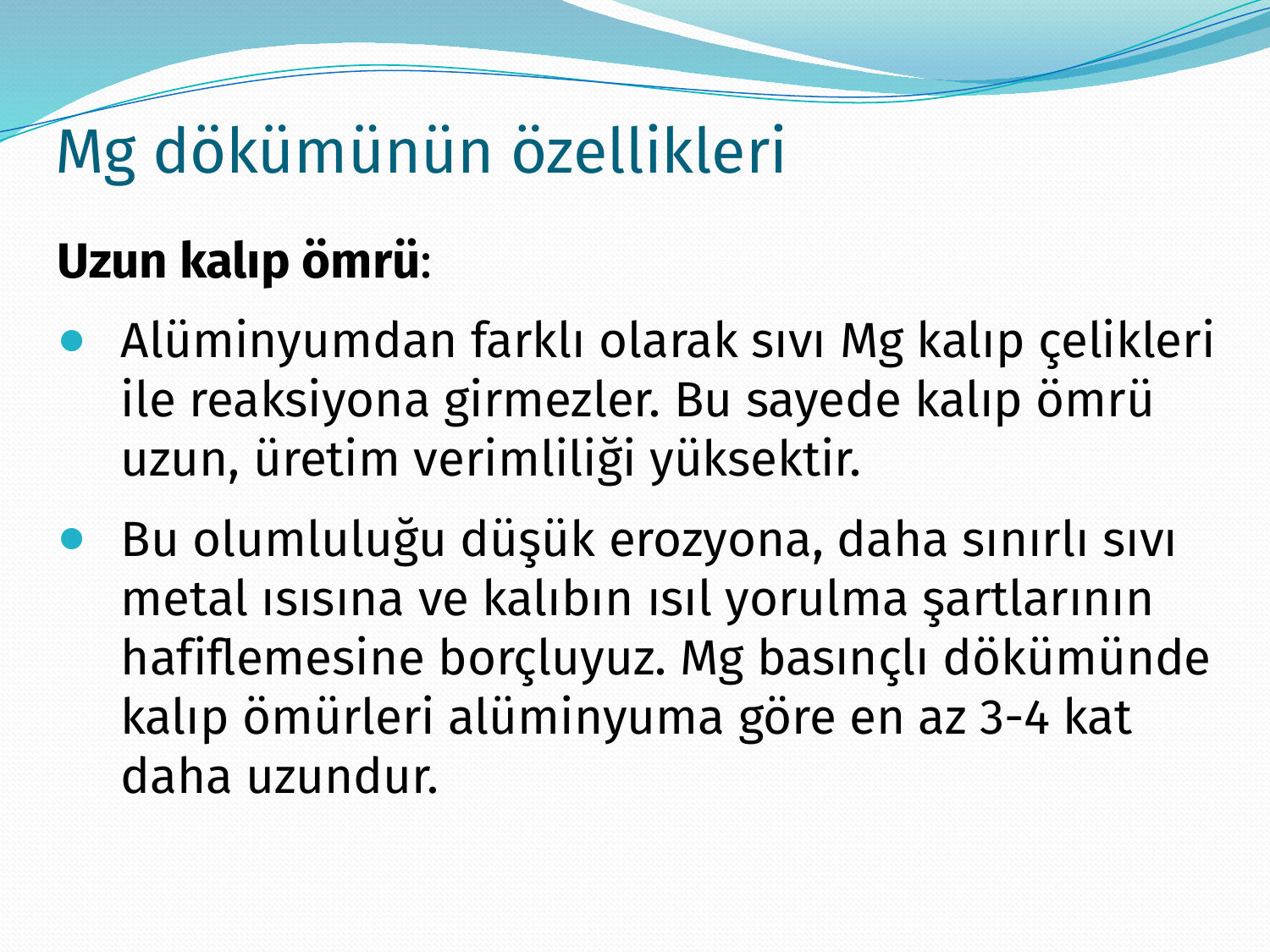

# Mg dökümünün özellikleri
Uzun kalıp ömrü:
Alüminyumdan farklı olarak sıvı Mg kalıp çelikleri ile reaksiyona girmezler. Bu sayede kalıp ömrü uzun, üretim verimliliği yüksektir.
Bu olumluluğu düşük erozyona, daha sınırlı sıvı metal ısısına ve kalıbın ısıl yorulma şartlarının hafiflemesine borçluyuz. Mg basınçlı dökümünde kalıp ömürleri alüminyuma göre en az 3-4 kat daha uzundur.